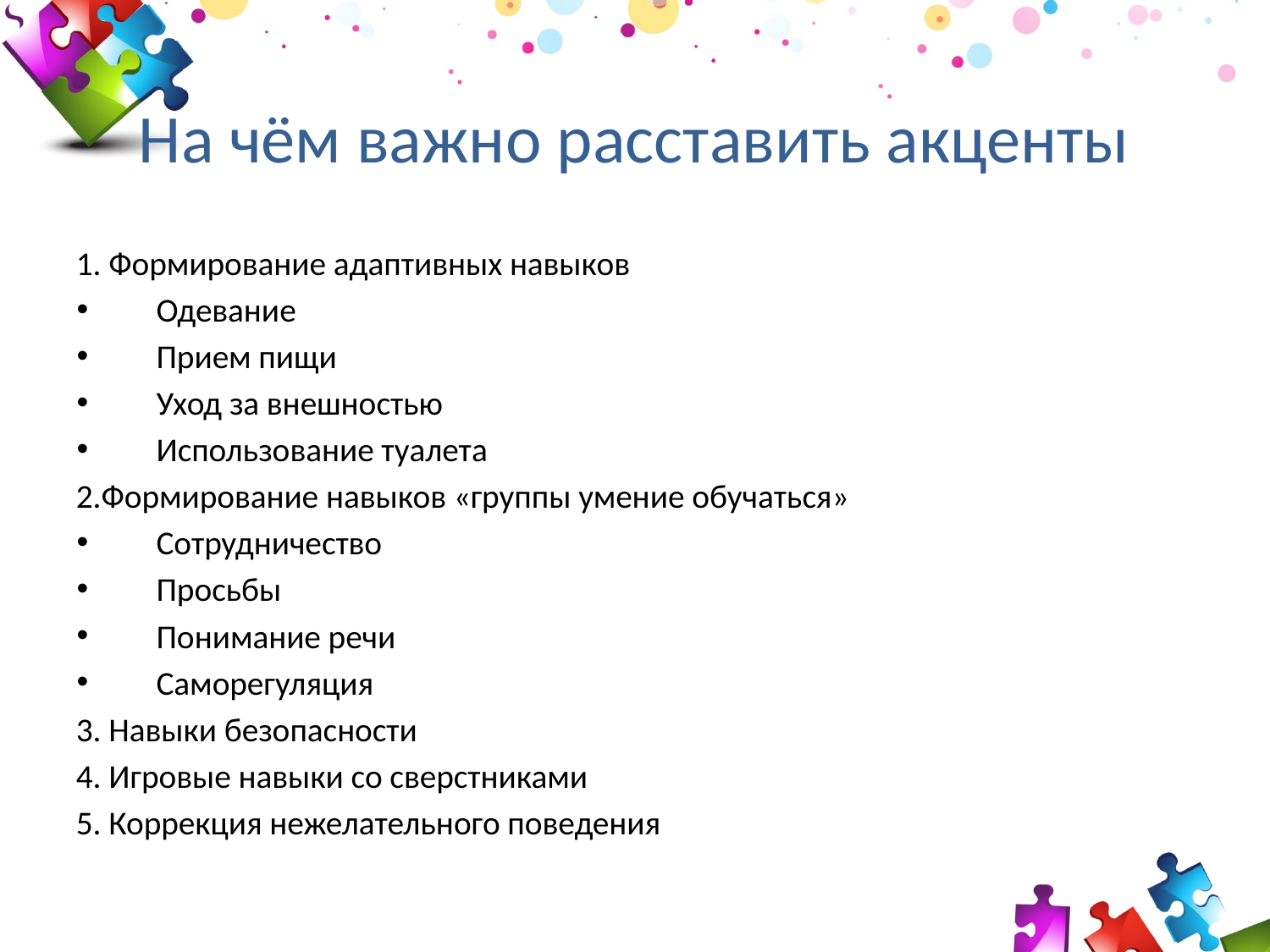

На чём важно расставить акценты
1. Формирование адаптивных навыков
Одевание
Прием пищи
Уход за внешностью
Использование туалета
2.Формирование навыков «группы умение обучаться»
Сотрудничество
Просьбы
Понимание речи
Саморегуляция
3. Навыки безопасности
4. Игровые навыки со сверстниками
5. Коррекция нежелательного поведения